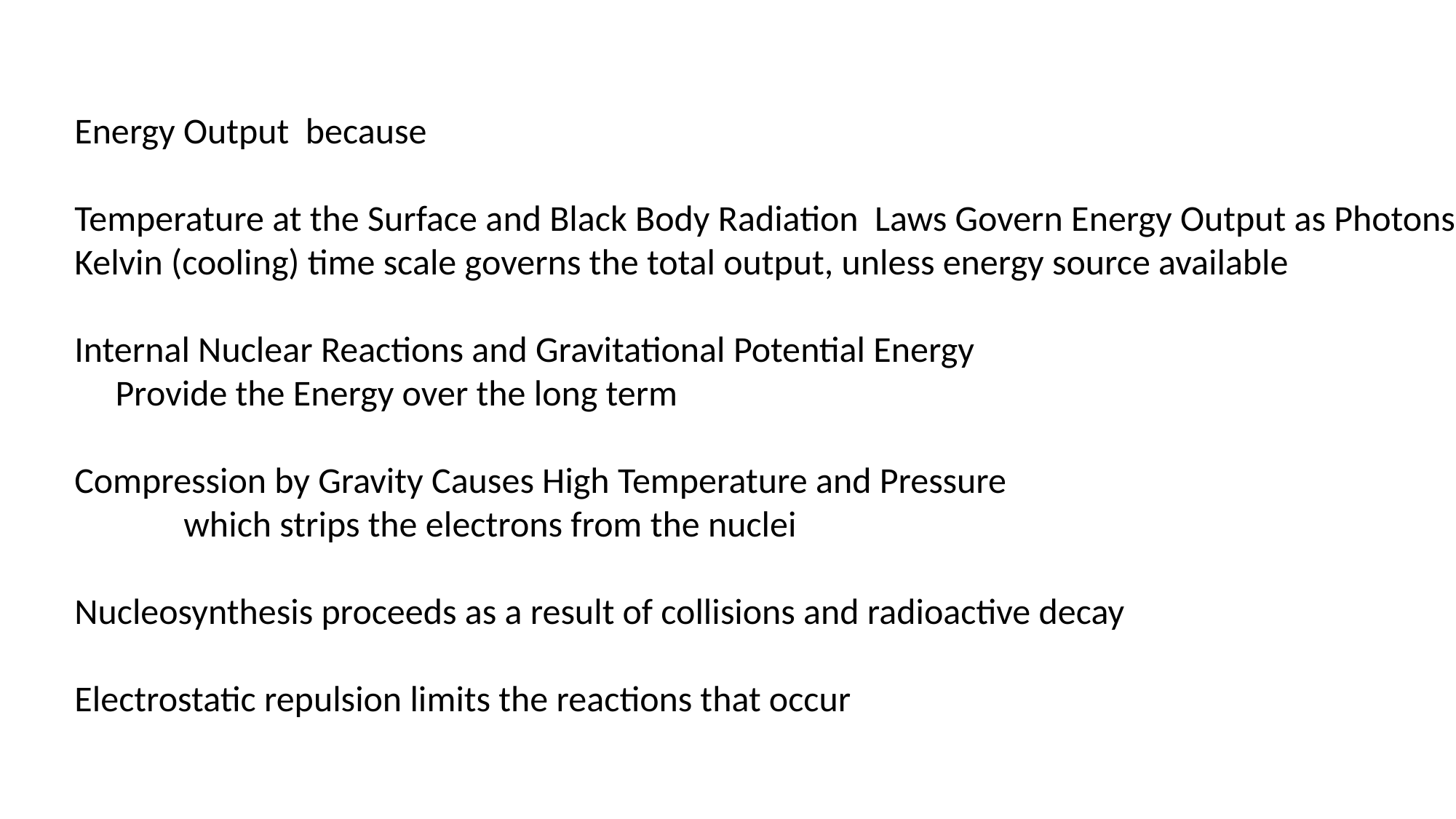

Energy Output  because

Temperature at the Surface and Black Body Radiation  Laws Govern Energy Output as Photons
Kelvin (cooling) time scale governs the total output, unless energy source available

Internal Nuclear Reactions and Gravitational Potential Energy
     Provide the Energy over the long term

Compression by Gravity Causes High Temperature and Pressure
	which strips the electrons from the nuclei

Nucleosynthesis proceeds as a result of collisions and radioactive decay

Electrostatic repulsion limits the reactions that occur